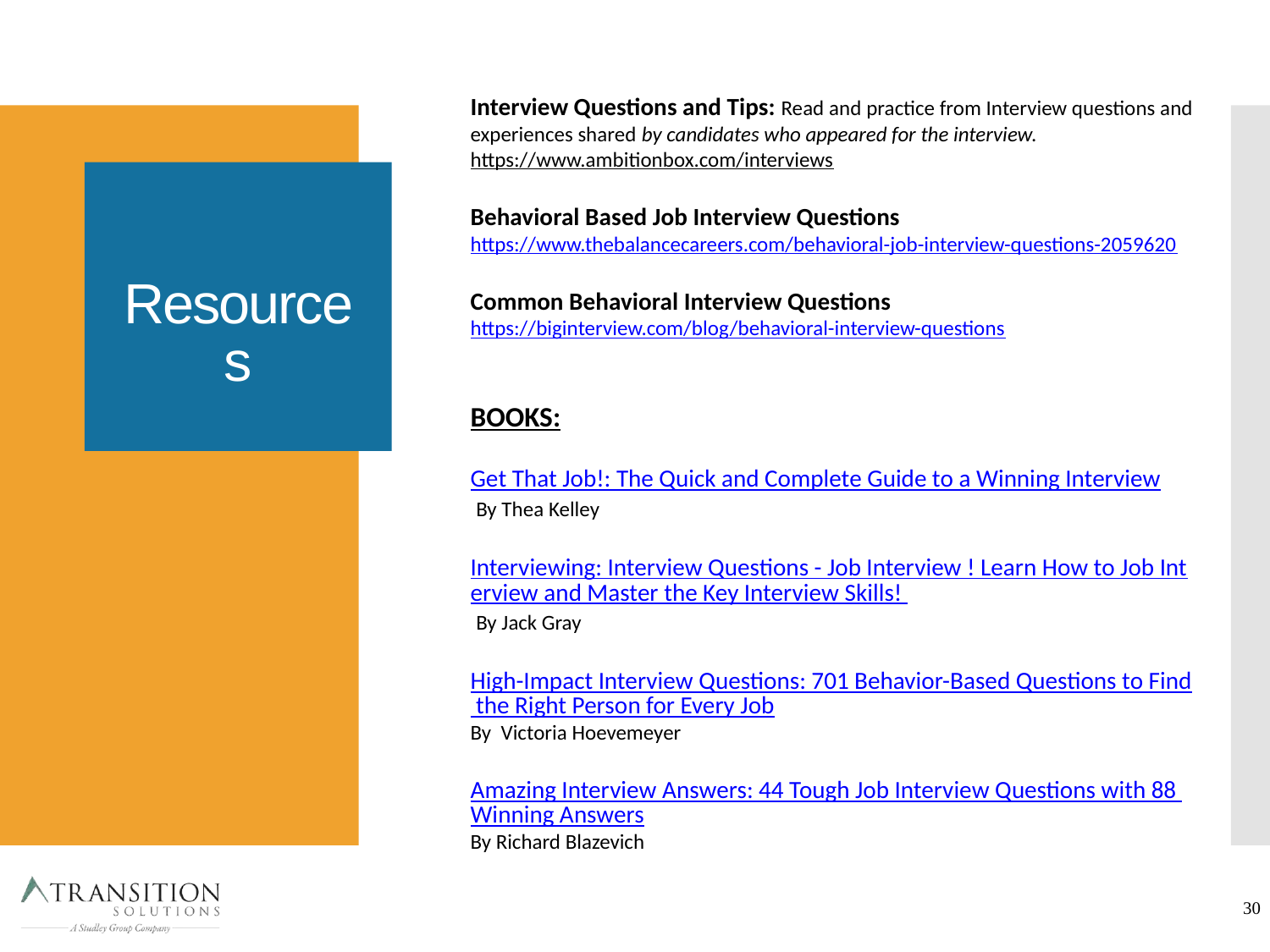

Interview Questions and Tips: Read and practice from Interview questions and experiences shared by candidates who appeared for the interview.
https://www.ambitionbox.com/interviews

Behavioral Based Job Interview Questions
https://www.thebalancecareers.com/behavioral-job-interview-questions-2059620

Common Behavioral Interview Questions
https://biginterview.com/blog/behavioral-interview-questions

BOOKS:

Get That Job!: The Quick and Complete Guide to a Winning Interview
 By Thea Kelley

Interviewing: Interview Questions - Job Interview ! Learn How to Job Interview and Master the Key Interview Skills!
 By Jack Gray

High-Impact Interview Questions: 701 Behavior-Based Questions to Find the Right Person for Every Job
By  Victoria Hoevemeyer

Amazing Interview Answers: 44 Tough Job Interview Questions with 88 Winning Answers
By Richard Blazevich

Resources

30